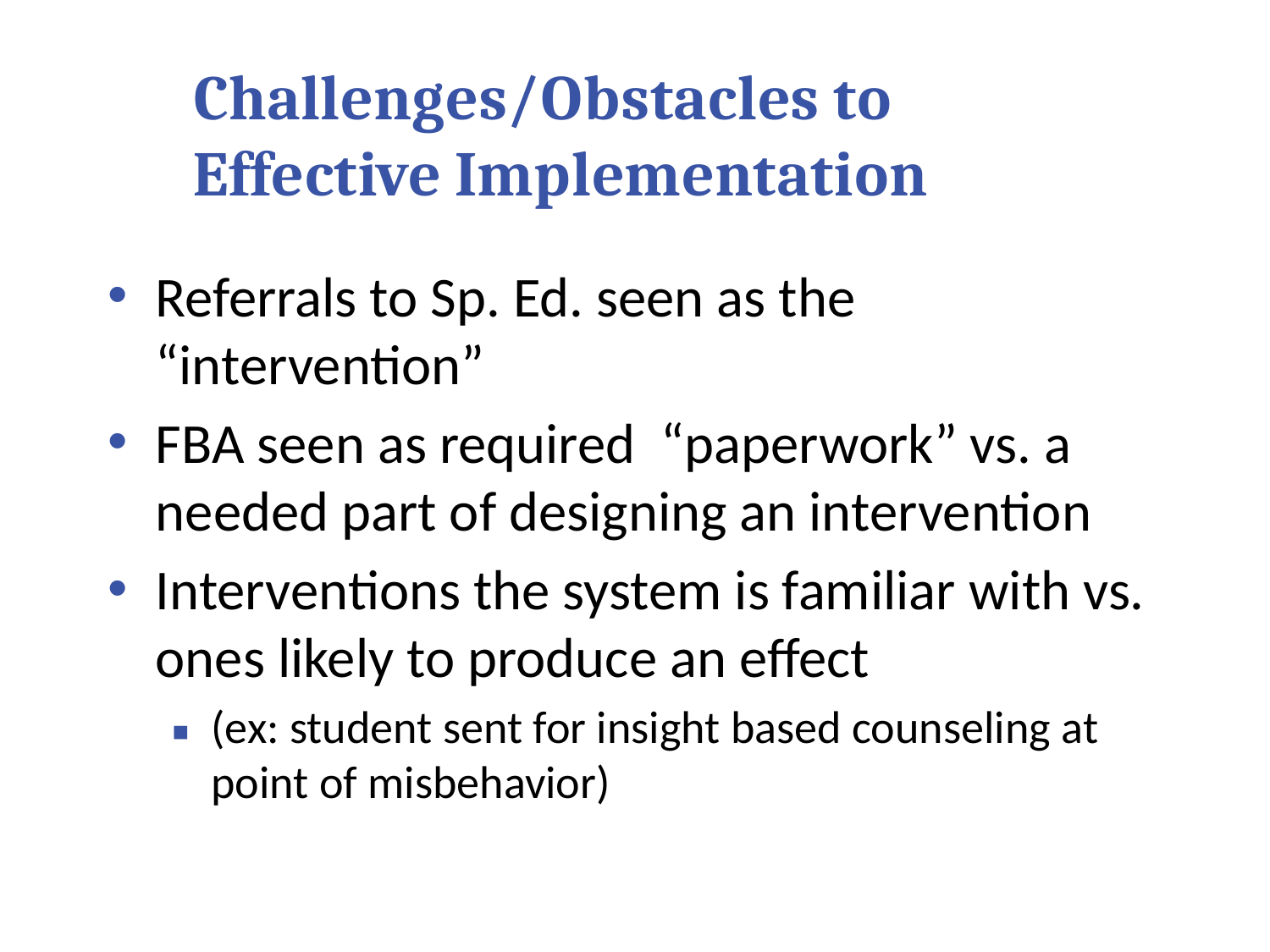

# Challenges/Obstacles to Effective Implementation
Referrals to Sp. Ed. seen as the “intervention”
FBA seen as required  “paperwork” vs. a needed part of designing an intervention
Interventions the system is familiar with vs. ones likely to produce an effect
(ex: student sent for insight based counseling at point of misbehavior)